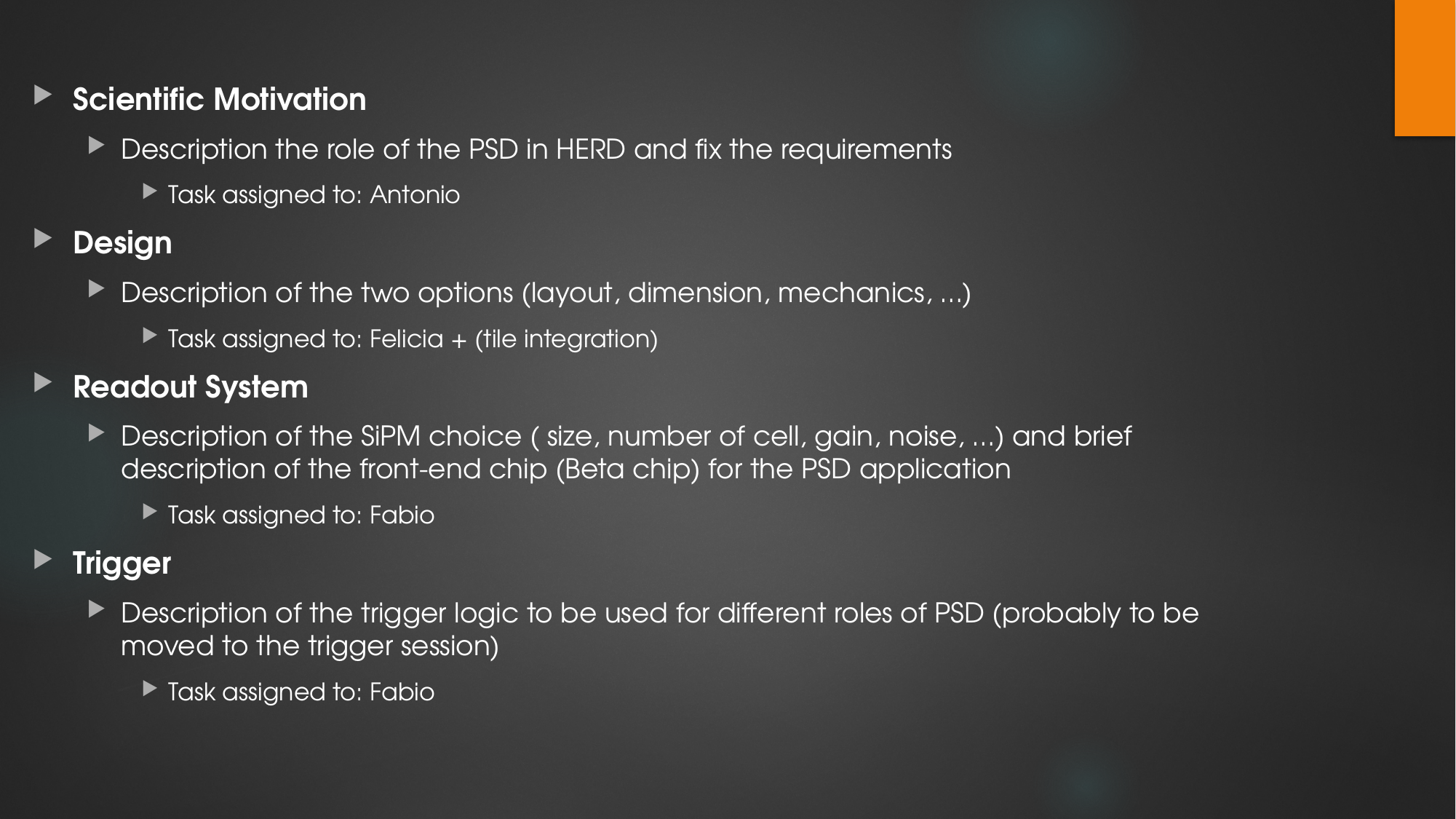

#
Scientific Motivation
Description the role of the PSD in HERD and fix the requirements
Task assigned to: Antonio
Design
Description of the two options (layout, dimension, mechanics, …)
Task assigned to: Felicia + (tile integration)
Readout System
Description of the SiPM choice ( size, number of cell, gain, noise, …) and brief description of the front-end chip (Beta chip) for the PSD application
Task assigned to: Fabio
Trigger
Description of the trigger logic to be used for different roles of PSD (probably to be moved to the trigger session)
Task assigned to: Fabio